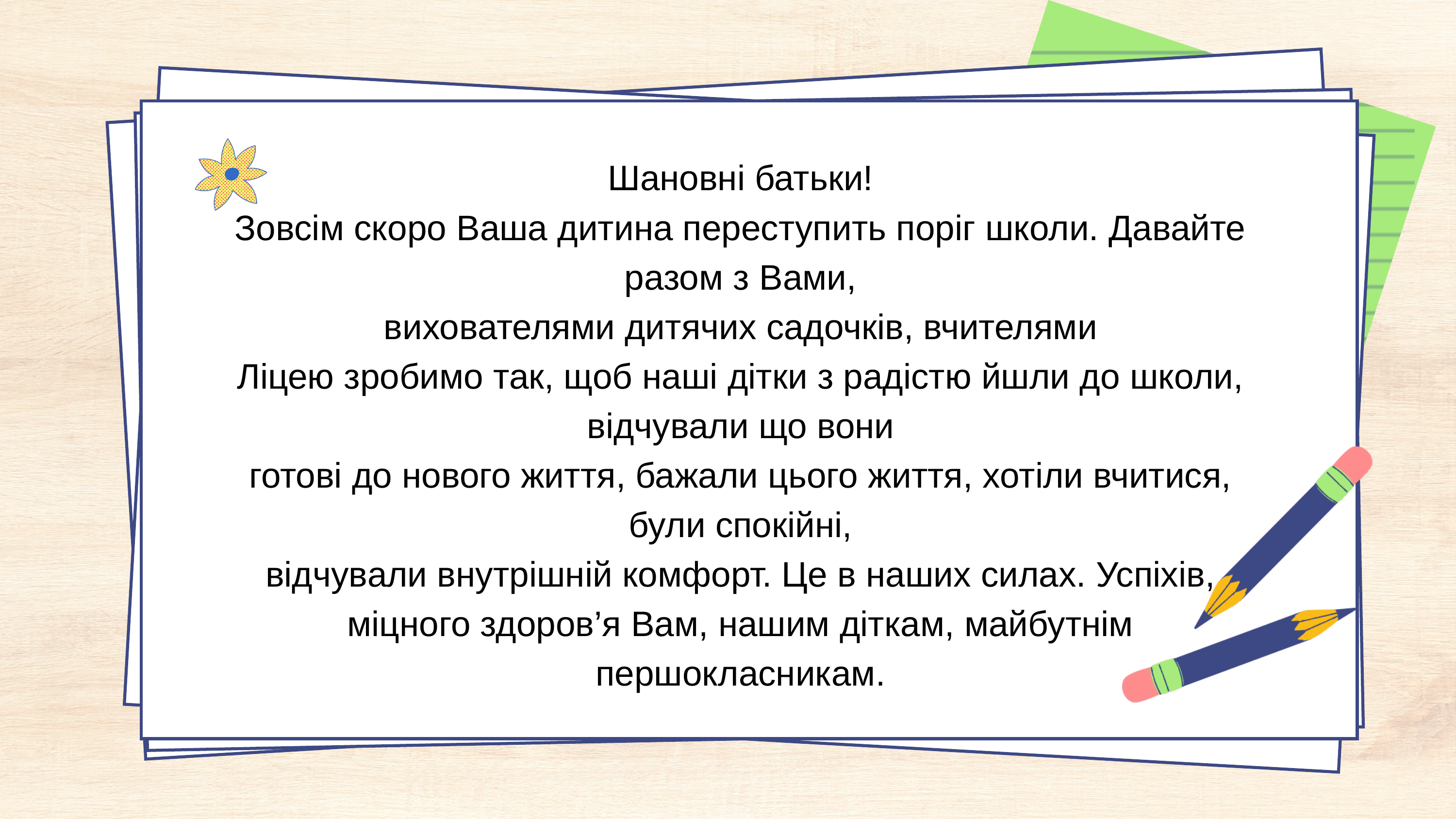

Шановні батьки!
Зовсім скоро Ваша дитина переступить поріг школи. Давайте разом з Вами,
вихователями дитячих садочків, вчителями
Ліцею зробимо так, щоб наші дітки з радістю йшли до школи, відчували що вони
готові до нового життя, бажали цього життя, хотіли вчитися, були спокійні,
відчували внутрішній комфорт. Це в наших силах. Успіхів, міцного здоров’я Вам, нашим діткам, майбутнім першокласникам.